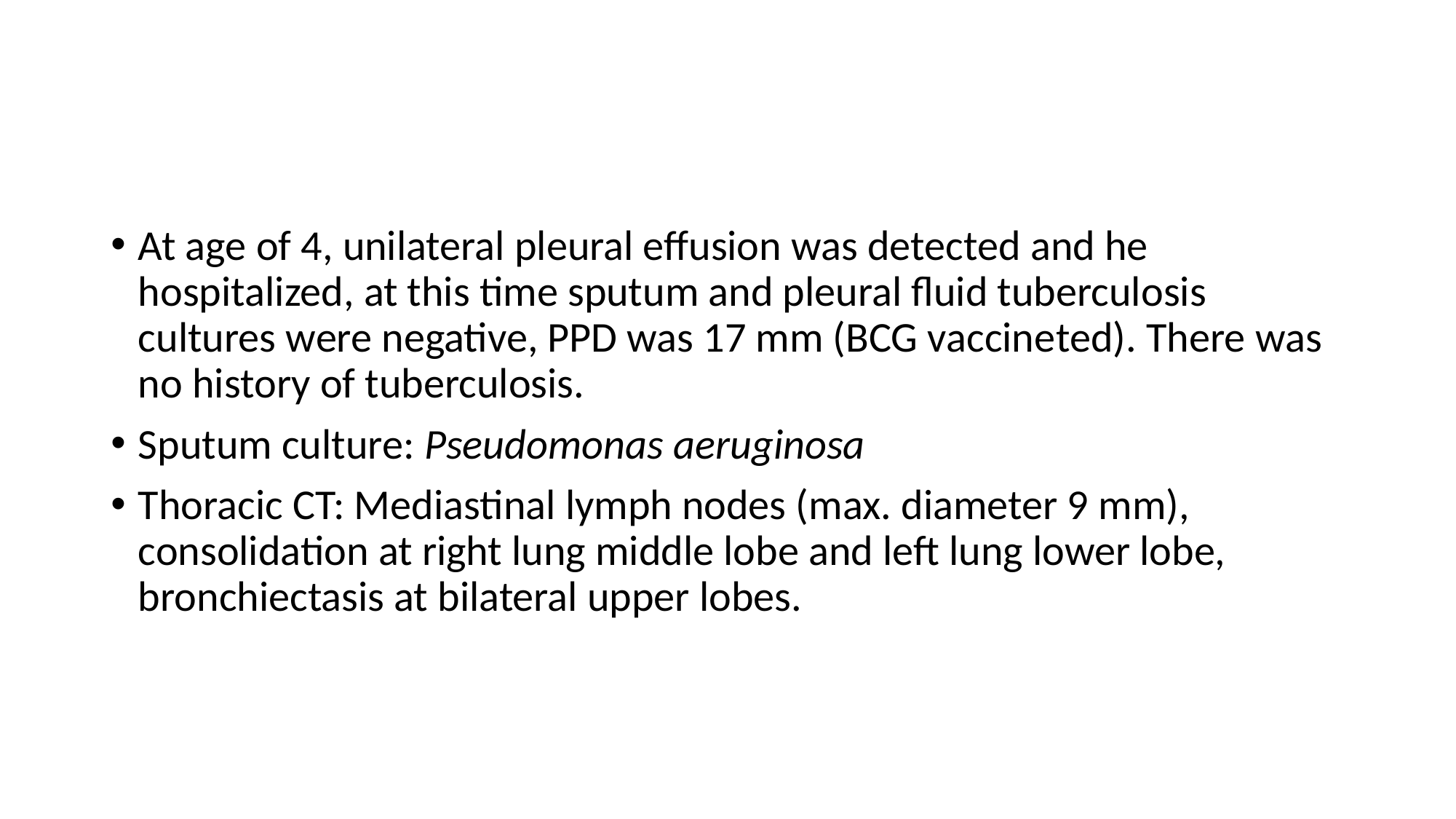

#
At age of 4, unilateral pleural effusion was detected and he hospitalized, at this time sputum and pleural fluid tuberculosis cultures were negative, PPD was 17 mm (BCG vaccineted). There was no history of tuberculosis.
Sputum culture: Pseudomonas aeruginosa
Thoracic CT: Mediastinal lymph nodes (max. diameter 9 mm), consolidation at right lung middle lobe and left lung lower lobe, bronchiectasis at bilateral upper lobes.